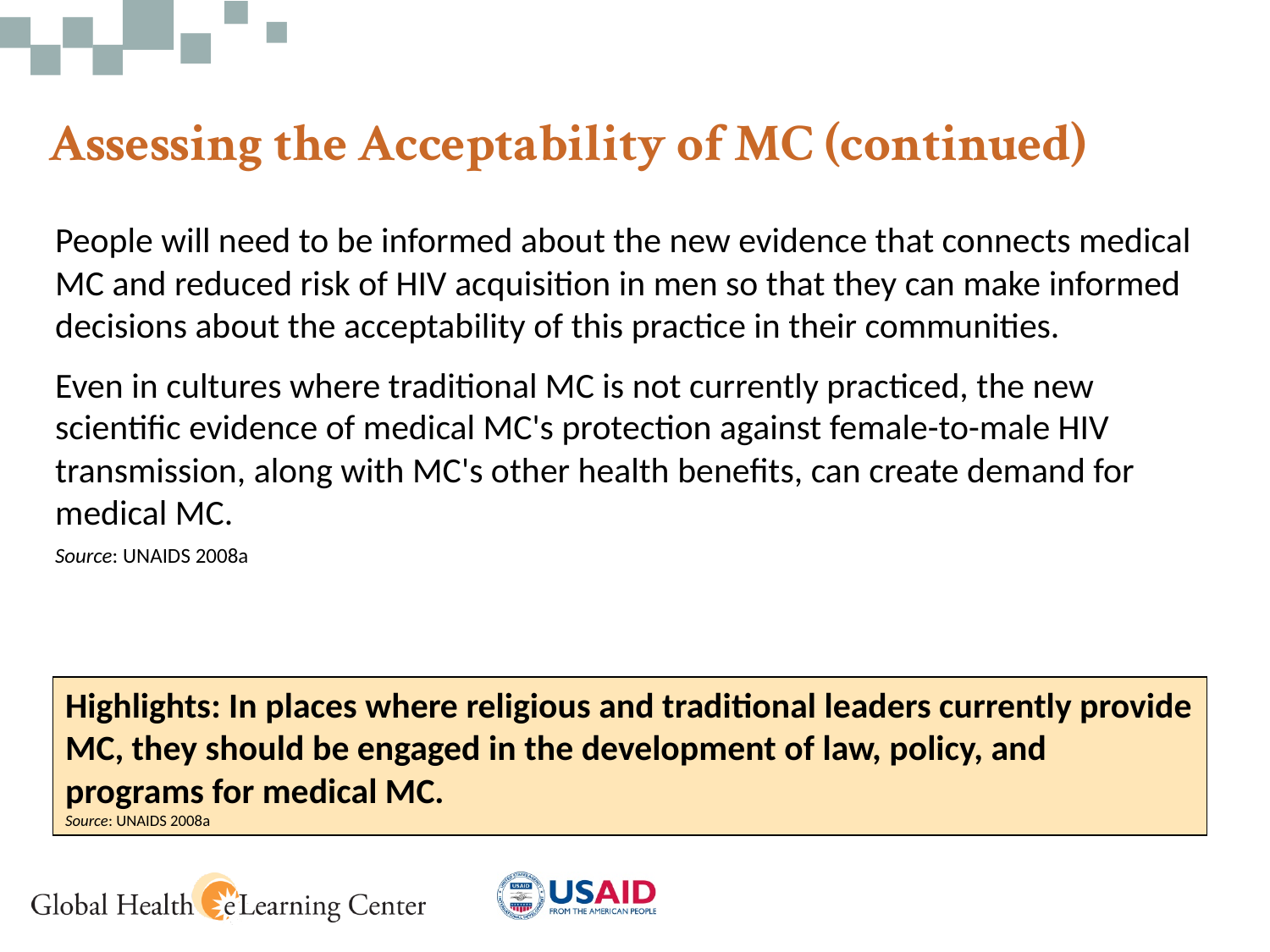

Assessing the Acceptability of MC (continued)
People will need to be informed about the new evidence that connects medical MC and reduced risk of HIV acquisition in men so that they can make informed decisions about the acceptability of this practice in their communities.
Even in cultures where traditional MC is not currently practiced, the new scientific evidence of medical MC's protection against female-to-male HIV transmission, along with MC's other health benefits, can create demand for medical MC.
Source: UNAIDS 2008a

Highlights: In places where religious and traditional leaders currently provide MC, they should be engaged in the development of law, policy, and programs for medical MC.
Source: UNAIDS 2008a